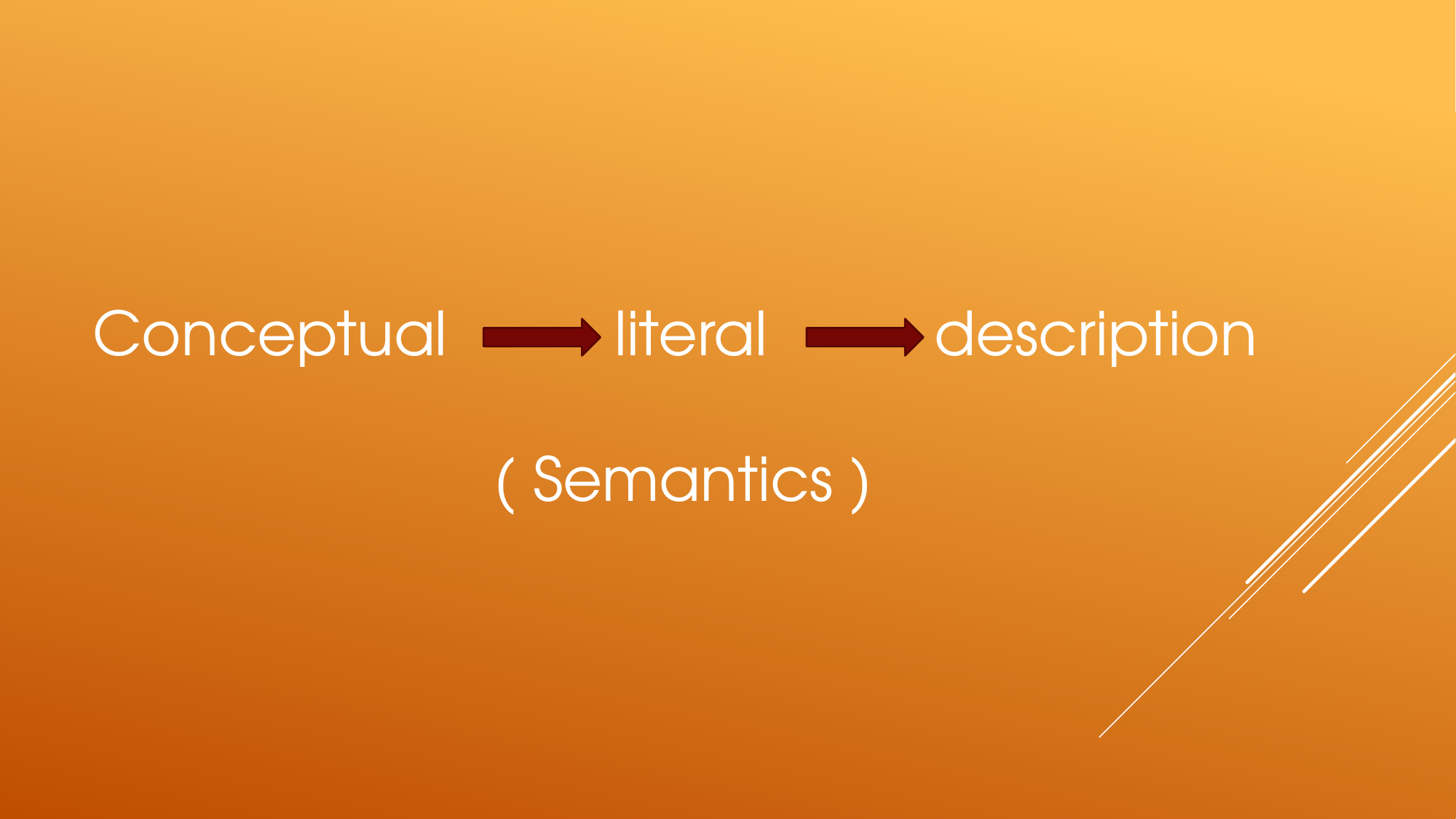

# Conceptual          literal          description ( Semantics )